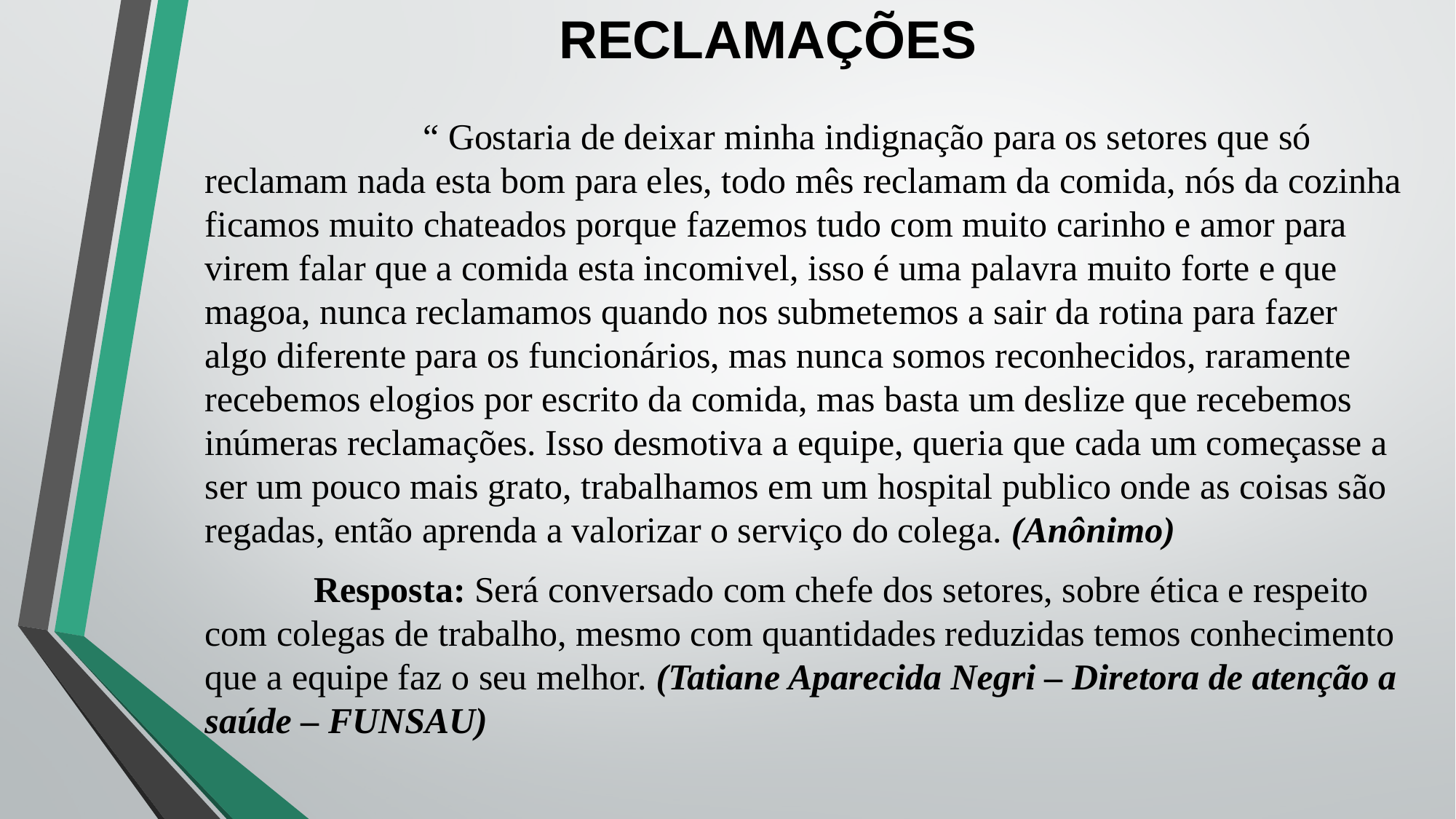

# RECLAMAÇÕES
		“ Gostaria de deixar minha indignação para os setores que só reclamam nada esta bom para eles, todo mês reclamam da comida, nós da cozinha ficamos muito chateados porque fazemos tudo com muito carinho e amor para virem falar que a comida esta incomivel, isso é uma palavra muito forte e que magoa, nunca reclamamos quando nos submetemos a sair da rotina para fazer algo diferente para os funcionários, mas nunca somos reconhecidos, raramente recebemos elogios por escrito da comida, mas basta um deslize que recebemos inúmeras reclamações. Isso desmotiva a equipe, queria que cada um começasse a ser um pouco mais grato, trabalhamos em um hospital publico onde as coisas são regadas, então aprenda a valorizar o serviço do colega. (Anônimo)
	Resposta: Será conversado com chefe dos setores, sobre ética e respeito com colegas de trabalho, mesmo com quantidades reduzidas temos conhecimento que a equipe faz o seu melhor. (Tatiane Aparecida Negri – Diretora de atenção a saúde – FUNSAU)